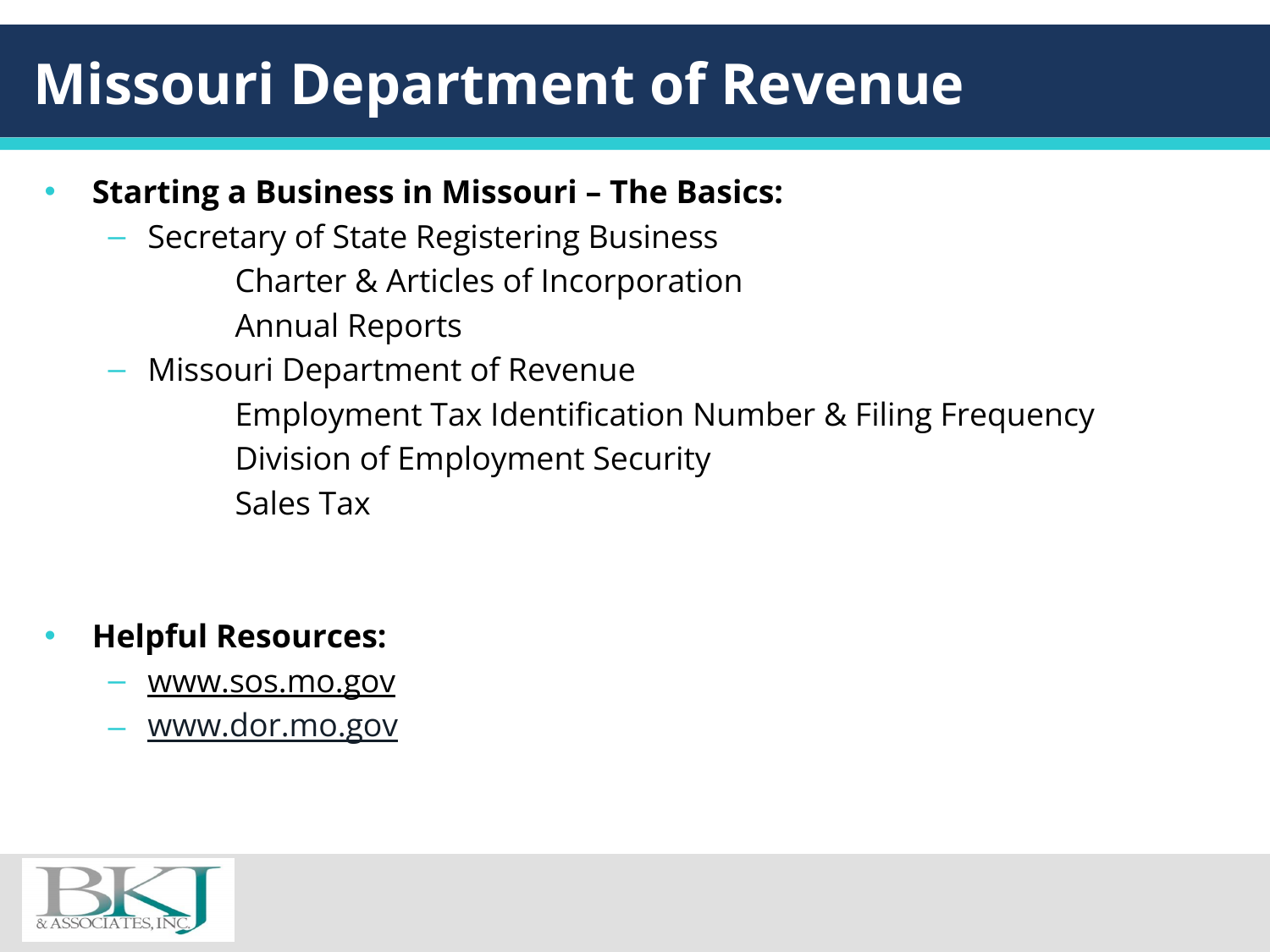

# Missouri Department of Revenue
Starting a Business in Missouri – The Basics:
Secretary of State Registering Business
	Charter & Articles of Incorporation
	Annual Reports
Missouri Department of Revenue
	Employment Tax Identification Number & Filing Frequency
	Division of Employment Security
	Sales Tax

Helpful Resources:
www.sos.mo.gov
www.dor.mo.gov